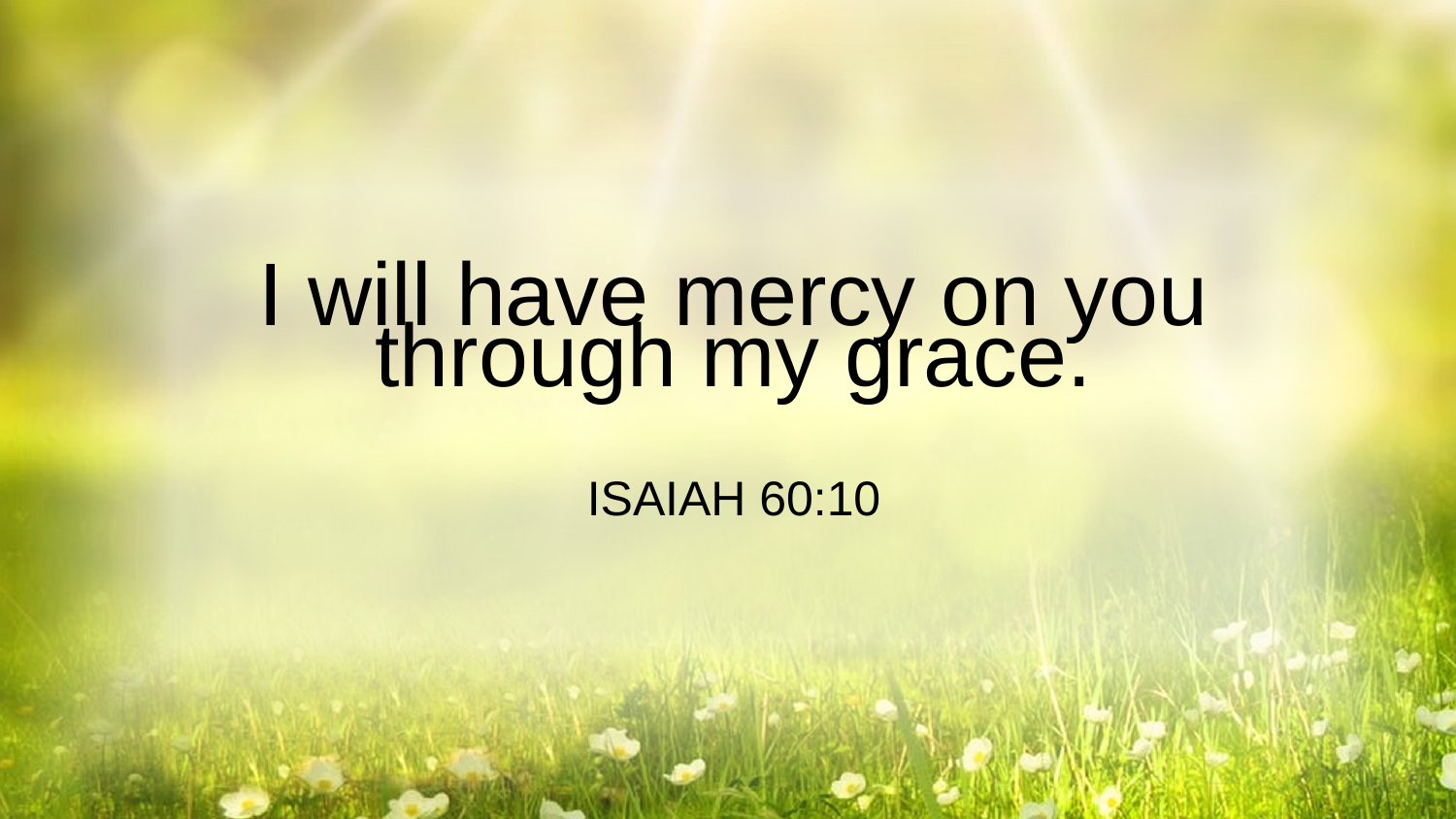

I will have mercy on you through my grace.

ISAIAH 60:10